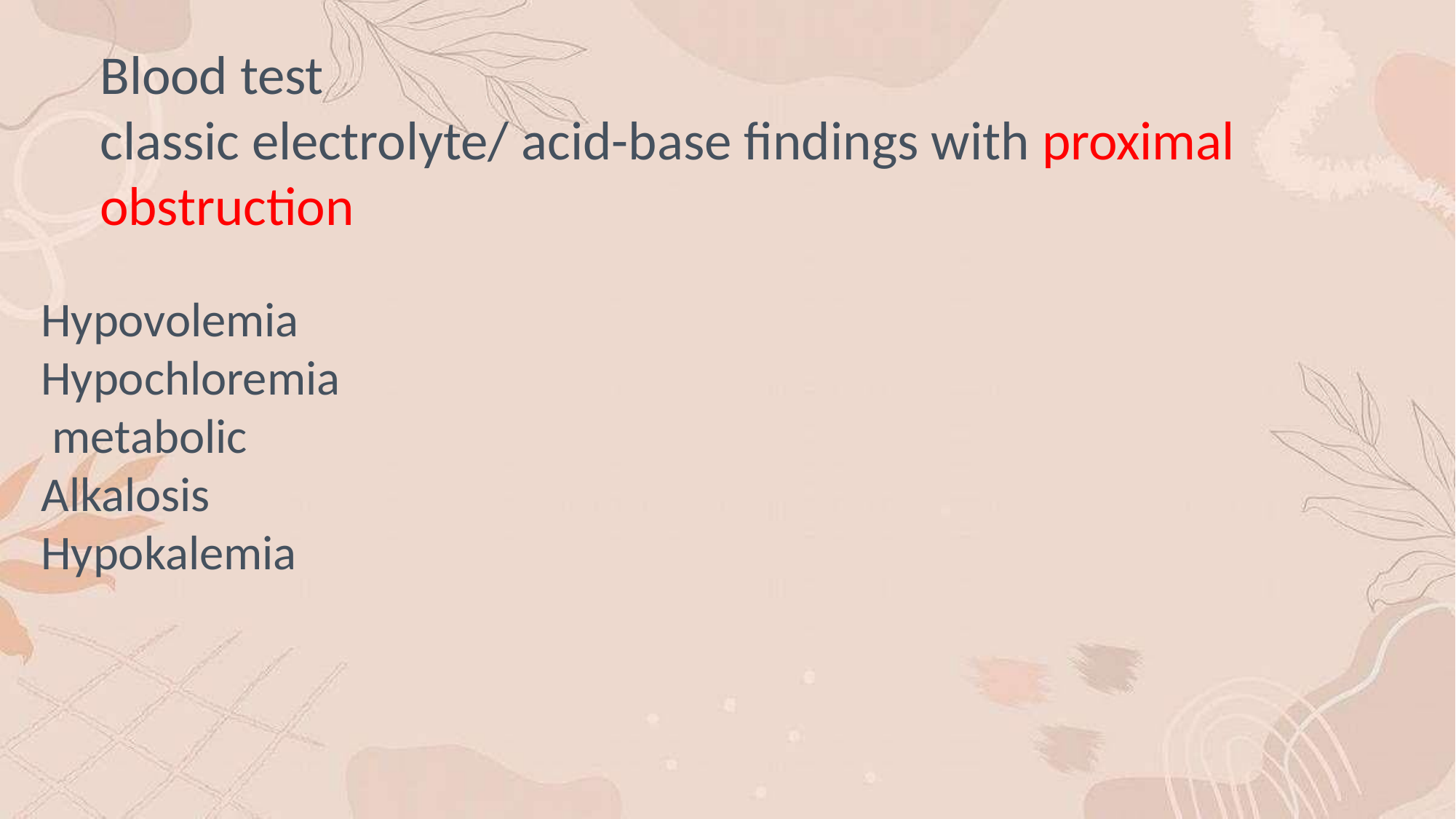

# Blood test classic electrolyte/ acid-base findings with proximal  obstruction
Hypovolemia  Hypochloremia  metabolic Alkalosis  Hypokalemia